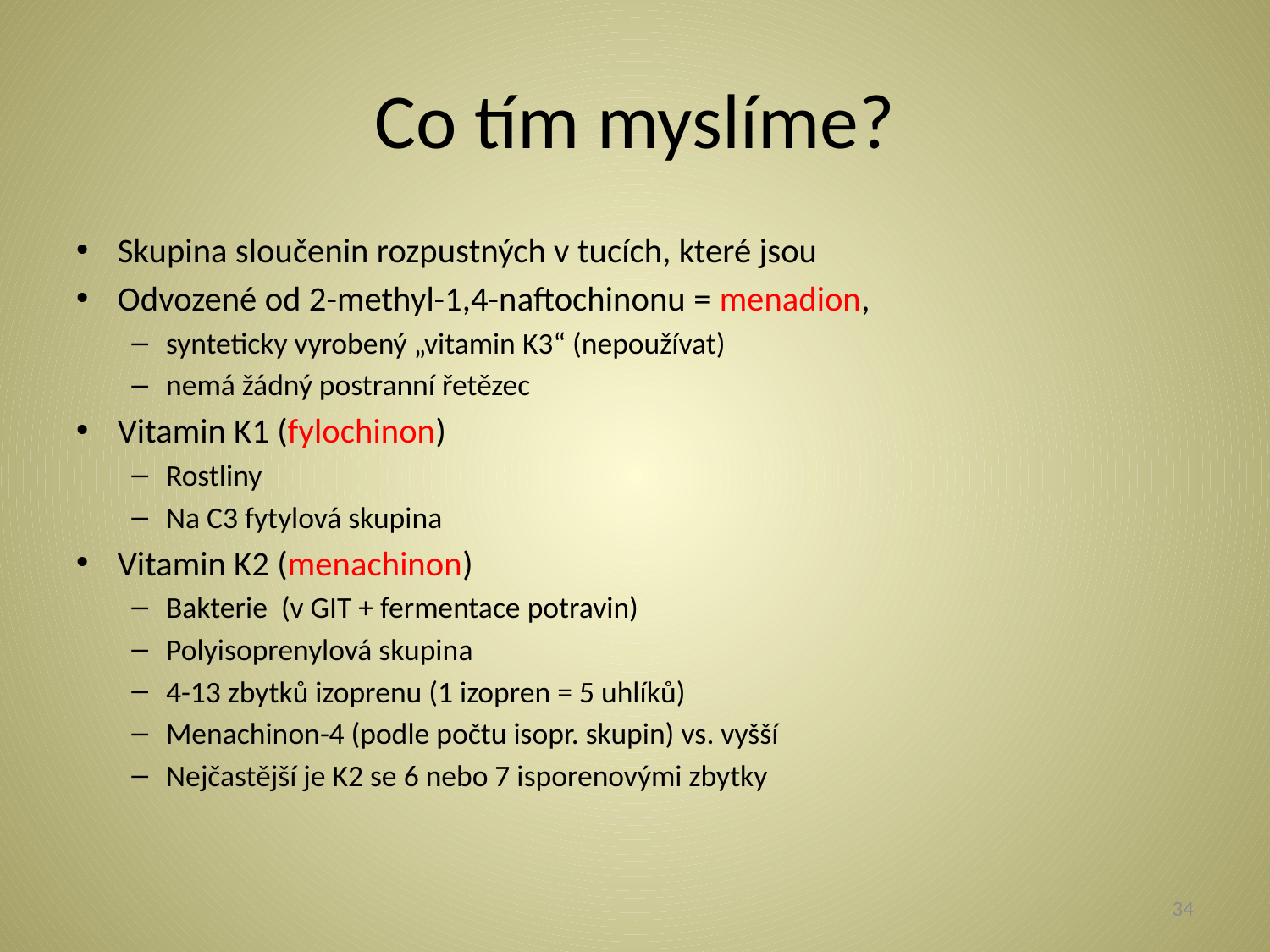

# Co tím myslíme?
Skupina sloučenin rozpustných v tucích, které jsou
Odvozené od 2-methyl-1,4-naftochinonu = menadion,
synteticky vyrobený „vitamin K3“ (nepoužívat)
nemá žádný postranní řetězec
Vitamin K1 (fylochinon)
Rostliny
Na C3 fytylová skupina
Vitamin K2 (menachinon)
Bakterie  (v GIT + fermentace potravin)
Polyisoprenylová skupina
4-13 zbytků izoprenu (1 izopren = 5 uhlíků)
Menachinon-4 (podle počtu isopr. skupin) vs. vyšší
Nejčastější je K2 se 6 nebo 7 isporenovými zbytky

34